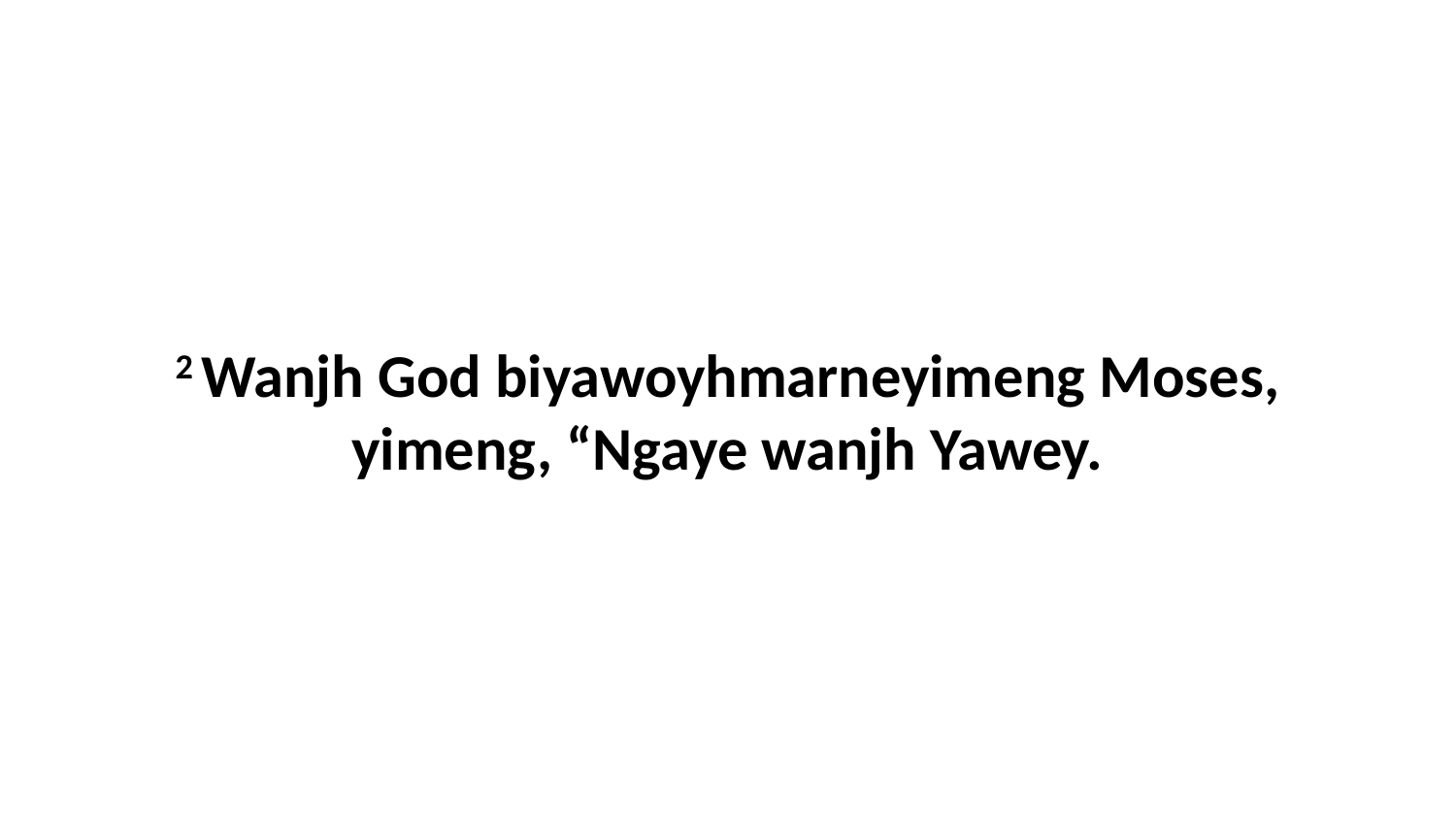

2 Wanjh God biyawoyhmarneyimeng Moses, yimeng, “Ngaye wanjh Yawey.